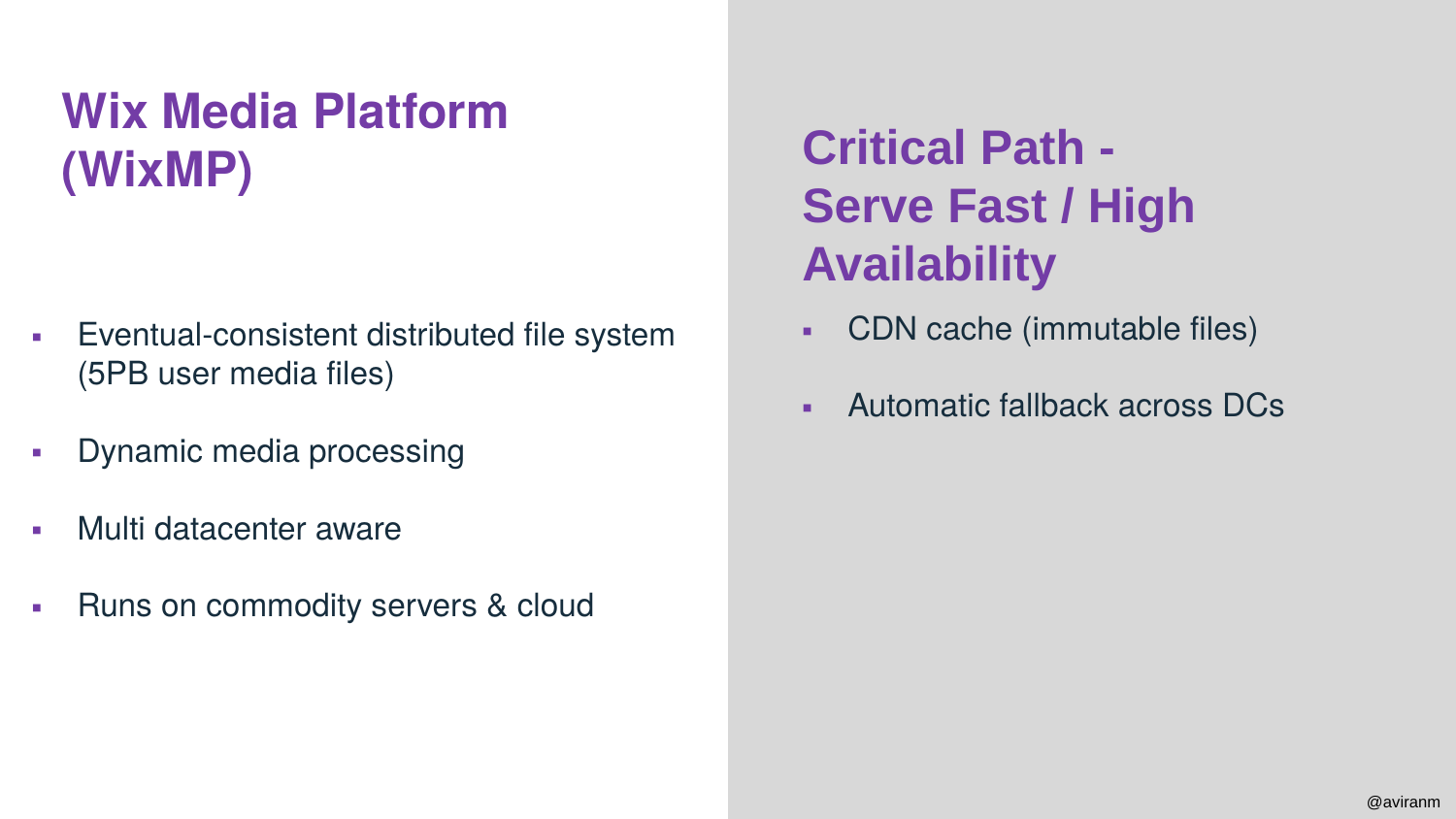

Wix Media Platform
(WixMP)

CDN cache (immutable files)
Automatic fallback across DCs
Critical Path -
Serve Fast / High Availability

Eventual-consistent distributed file system (5PB user media files)

Dynamic media processing

Multi datacenter aware

Runs on commodity servers & cloud